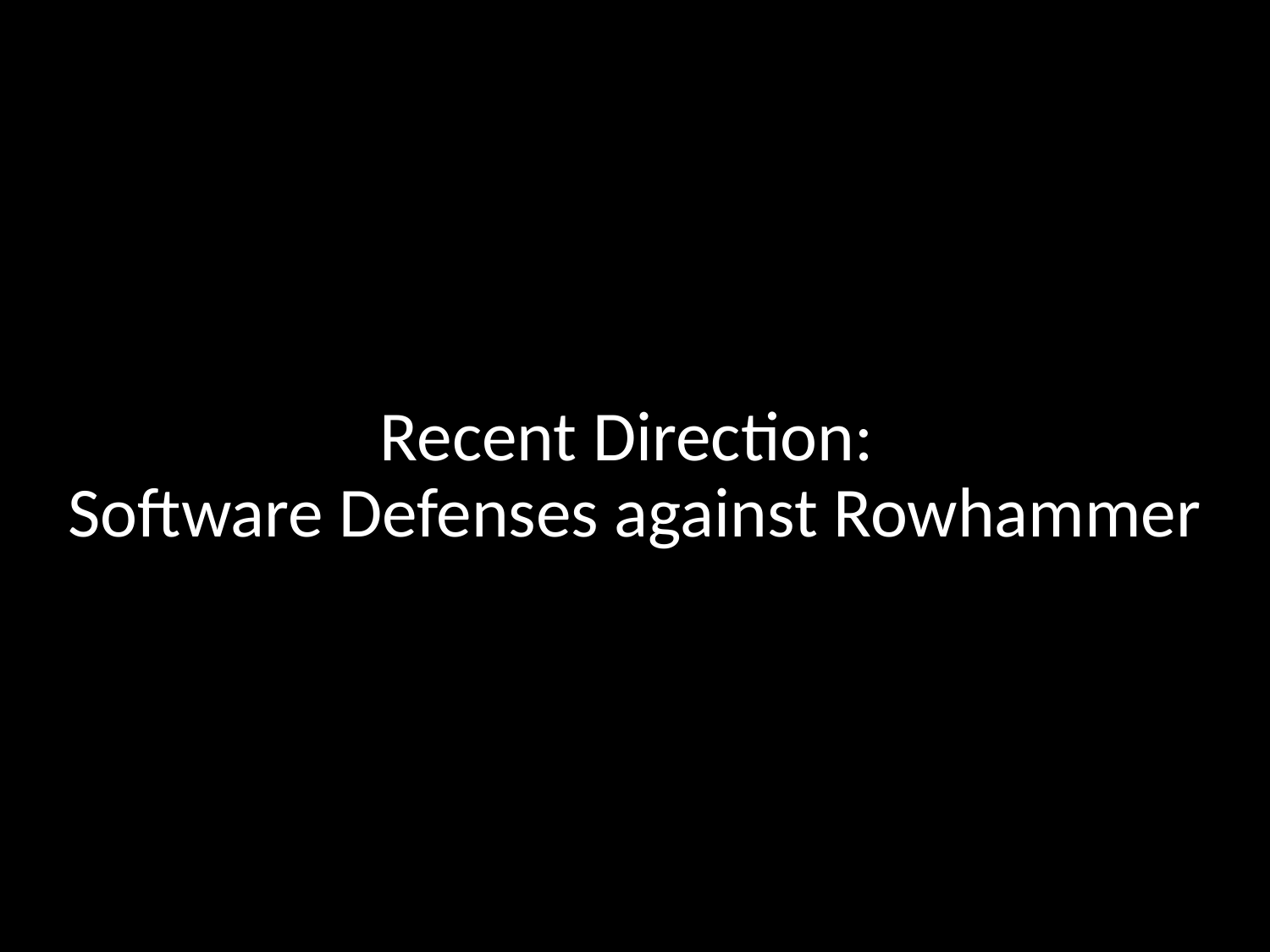

# Recent Direction: Software Defenses against Rowhammer